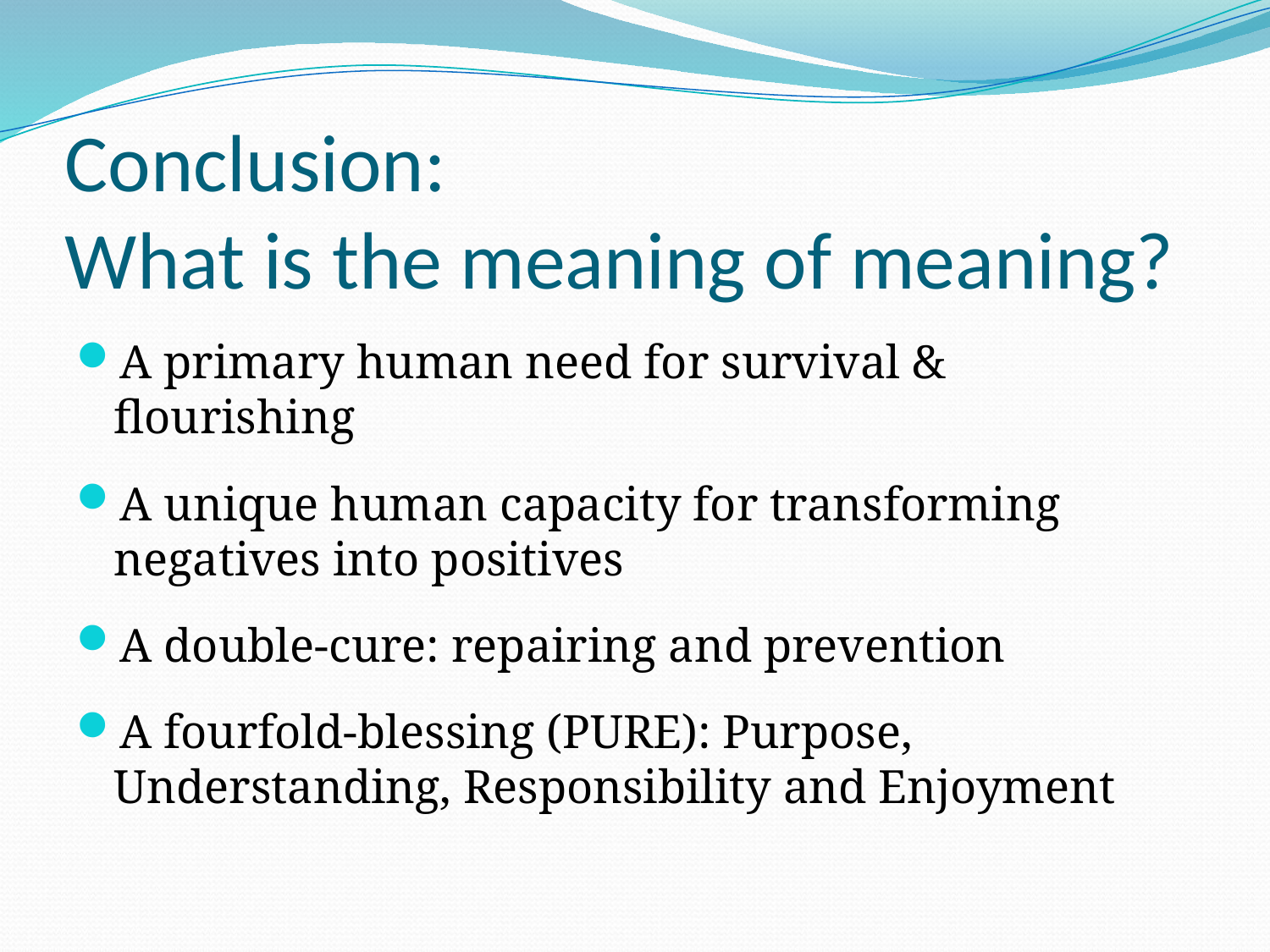

# Conclusion: What is the meaning of meaning?
A primary human need for survival & flourishing
A unique human capacity for transforming negatives into positives
A double-cure: repairing and prevention
A fourfold-blessing (PURE): Purpose, Understanding, Responsibility and Enjoyment